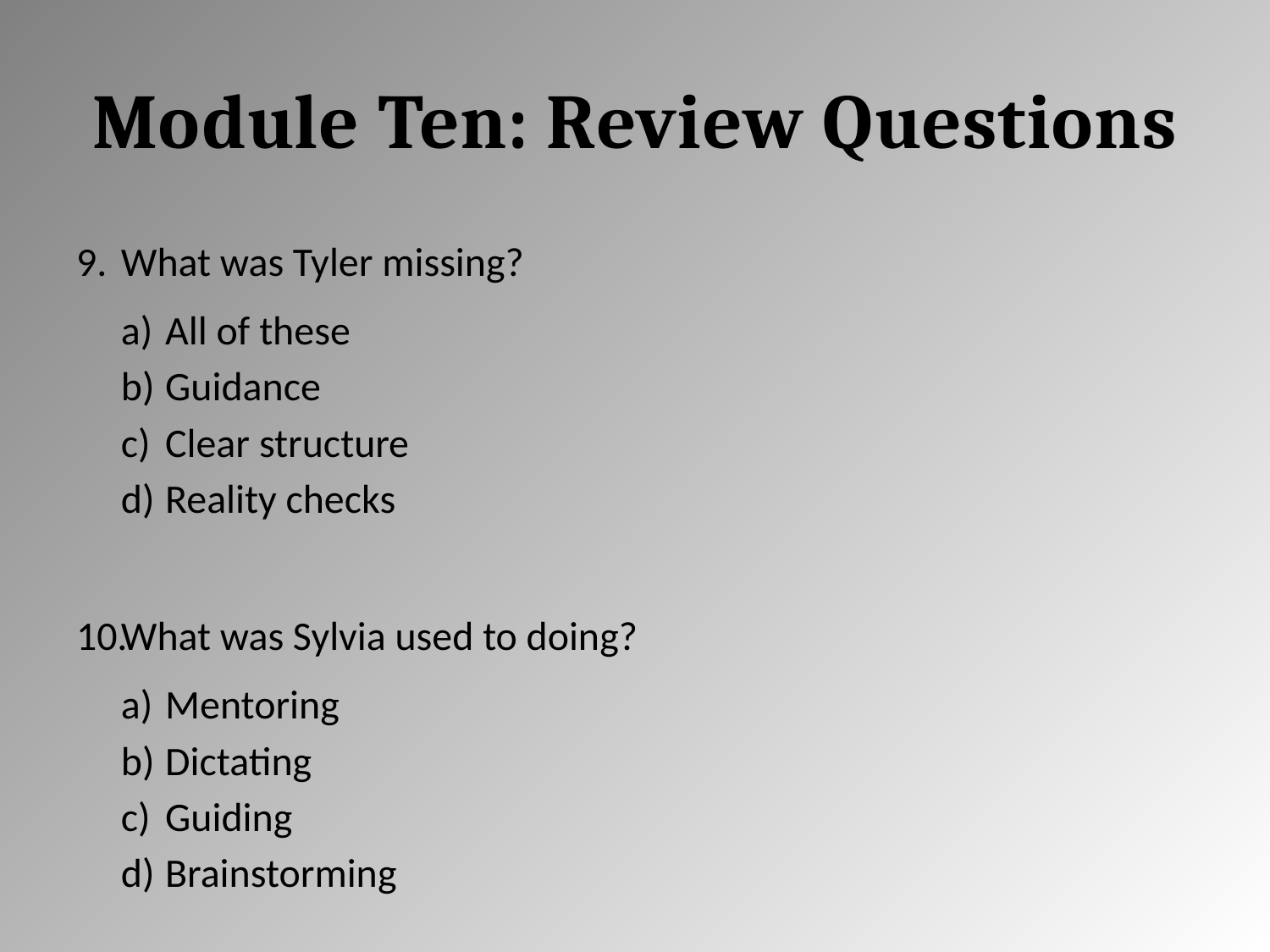

# Module Ten: Review Questions
What was Tyler missing?
All of these
Guidance
Clear structure
Reality checks

What was Sylvia used to doing?
Mentoring
Dictating
Guiding
Brainstorming